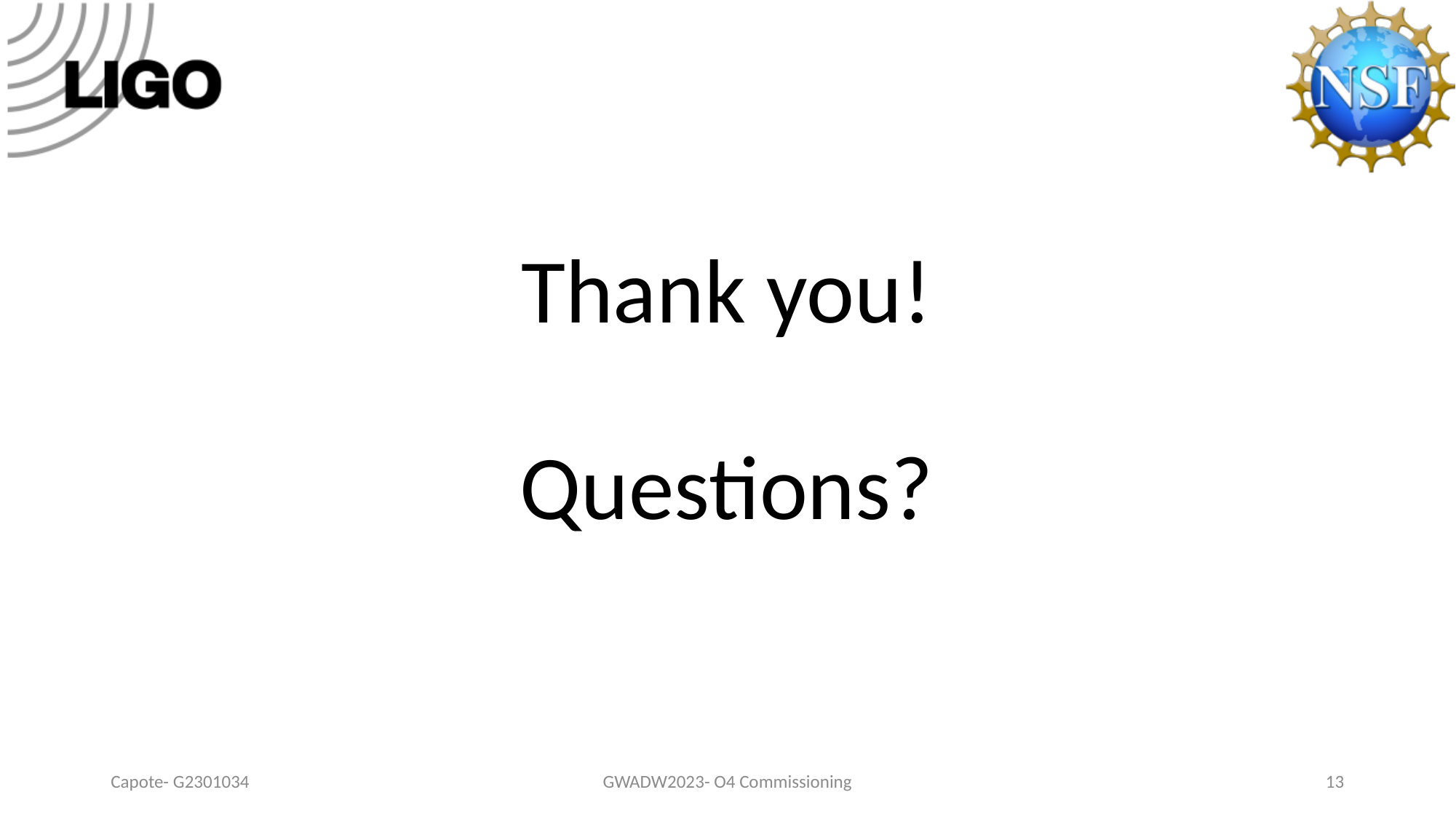

# Thank you! Questions?
Capote- G2301034
GWADW2023- O4 Commissioning
13